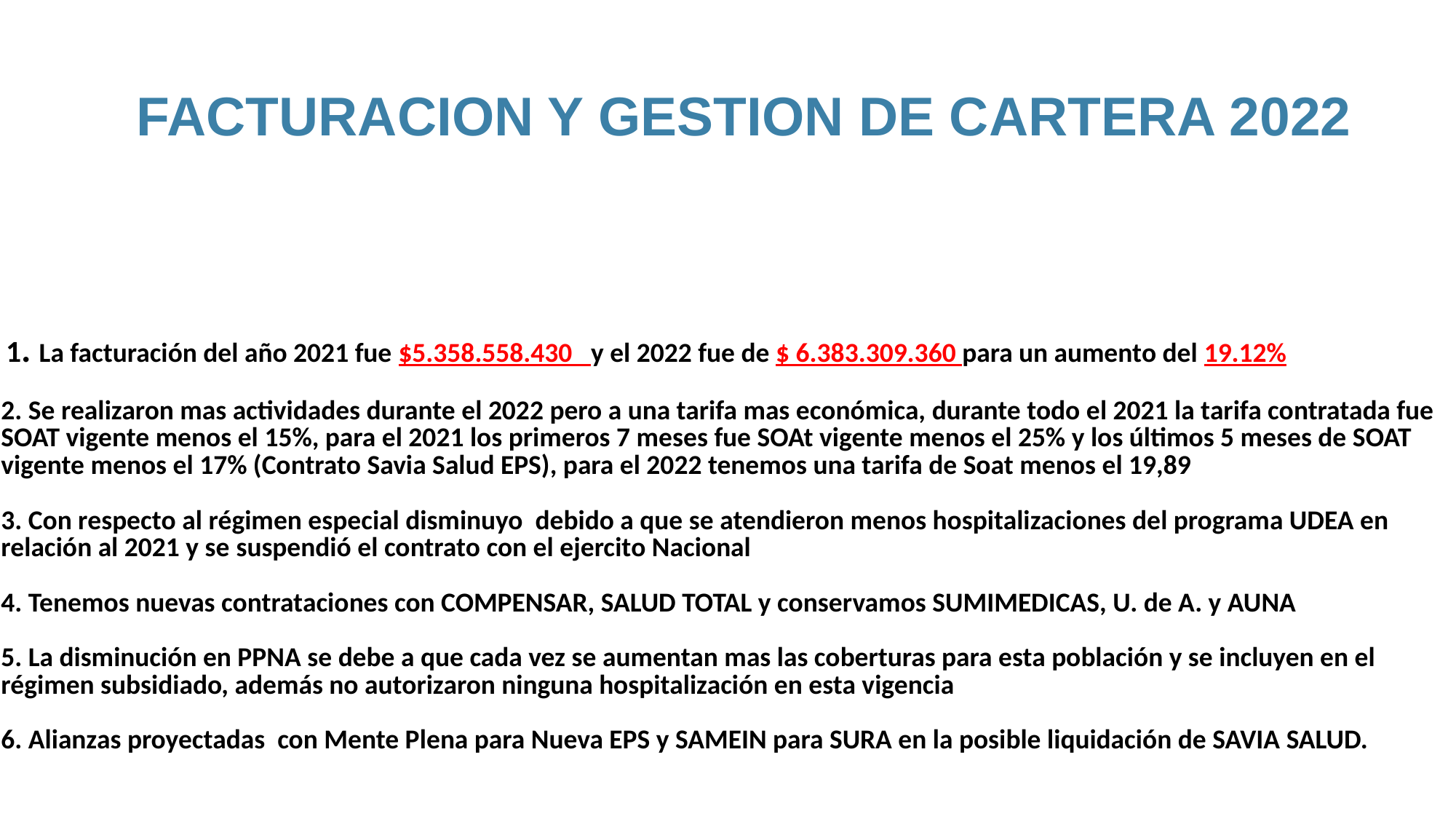

FACTURACION Y GESTION DE CARTERA 2022
| 1. La facturación del año 2021 fue $5.358.558.430 y el 2022 fue de $ 6.383.309.360 para un aumento del 19.12% 2. Se realizaron mas actividades durante el 2022 pero a una tarifa mas económica, durante todo el 2021 la tarifa contratada fue SOAT vigente menos el 15%, para el 2021 los primeros 7 meses fue SOAt vigente menos el 25% y los últimos 5 meses de SOAT vigente menos el 17% (Contrato Savia Salud EPS), para el 2022 tenemos una tarifa de Soat menos el 19,89 3. Con respecto al régimen especial disminuyo debido a que se atendieron menos hospitalizaciones del programa UDEA en relación al 2021 y se suspendió el contrato con el ejercito Nacional 4. Tenemos nuevas contrataciones con COMPENSAR, SALUD TOTAL y conservamos SUMIMEDICAS, U. de A. y AUNA 5. La disminución en PPNA se debe a que cada vez se aumentan mas las coberturas para esta población y se incluyen en el régimen subsidiado, además no autorizaron ninguna hospitalización en esta vigencia 6. Alianzas proyectadas con Mente Plena para Nueva EPS y SAMEIN para SURA en la posible liquidación de SAVIA SALUD. |
| --- |
|  |
|  |
|  |
|  |